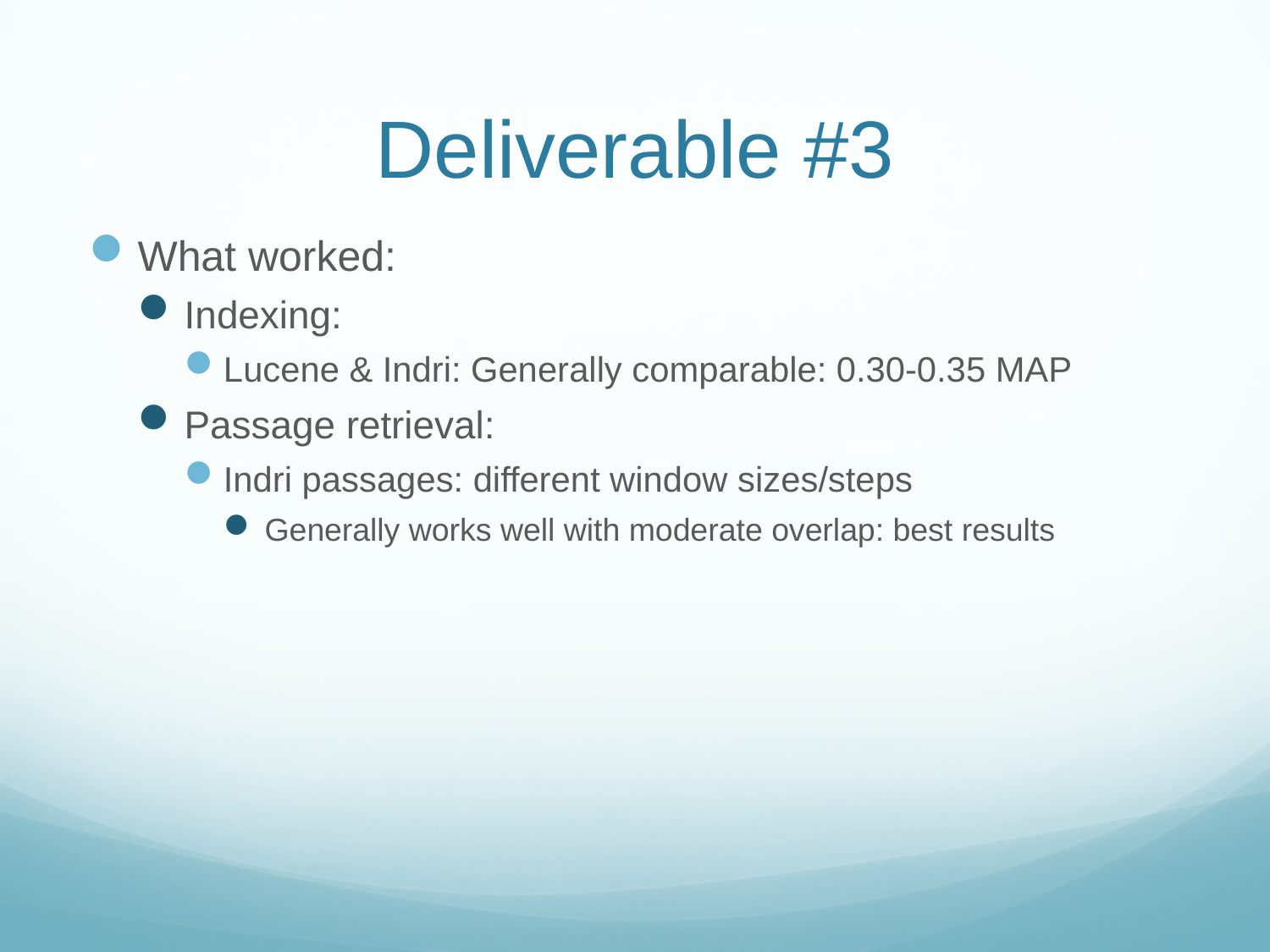

# Deliverable #3
What worked:
Indexing:
Lucene & Indri: Generally comparable: 0.30-0.35 MAP
Passage retrieval:
Indri passages: different window sizes/steps
Generally works well with moderate overlap: best results